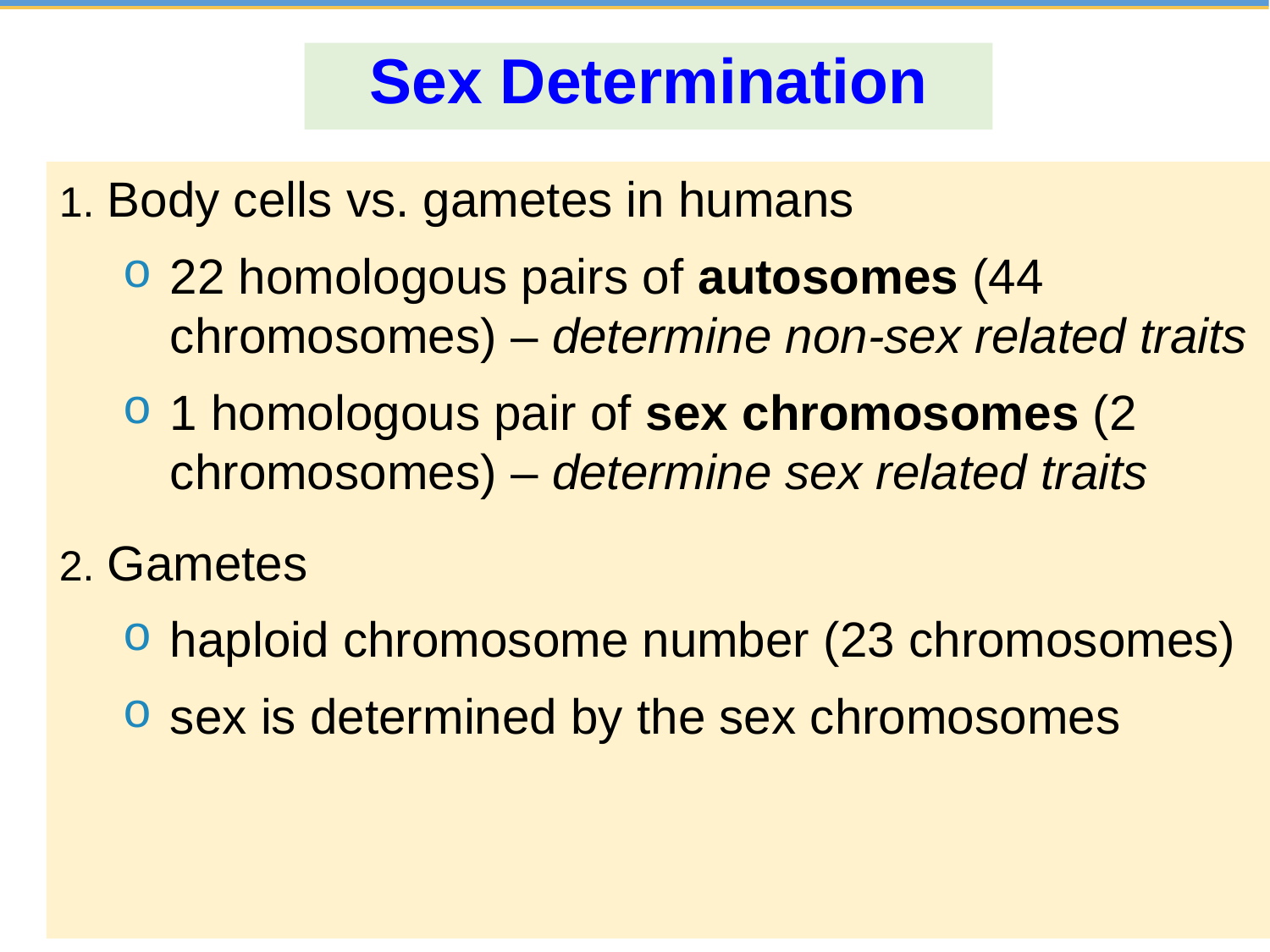

# Sex Determination
1.	Body cells vs. gametes in humans
22 homologous pairs of autosomes (44 chromosomes) – determine non-sex related traits
1 homologous pair of sex chromosomes (2 chromosomes) – determine sex related traits
2.	Gametes
haploid chromosome number (23 chromosomes)
sex is determined by the sex chromosomes